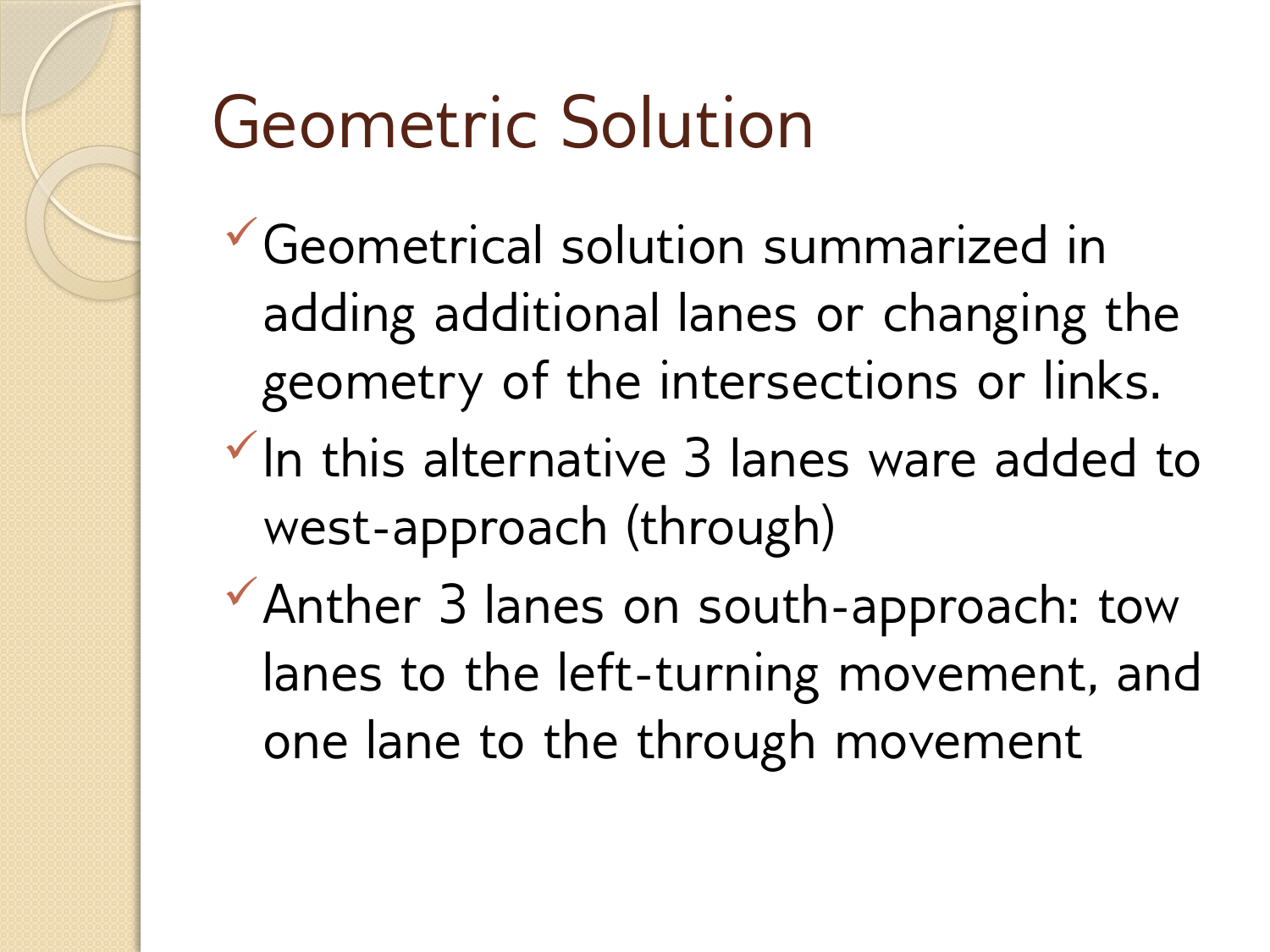

# Geometric Solution
Geometrical solution summarized in adding additional lanes or changing the geometry of the intersections or links.
In this alternative 3 lanes ware added to west-approach (through)
Anther 3 lanes on south-approach: tow lanes to the left-turning movement, and one lane to the through movement